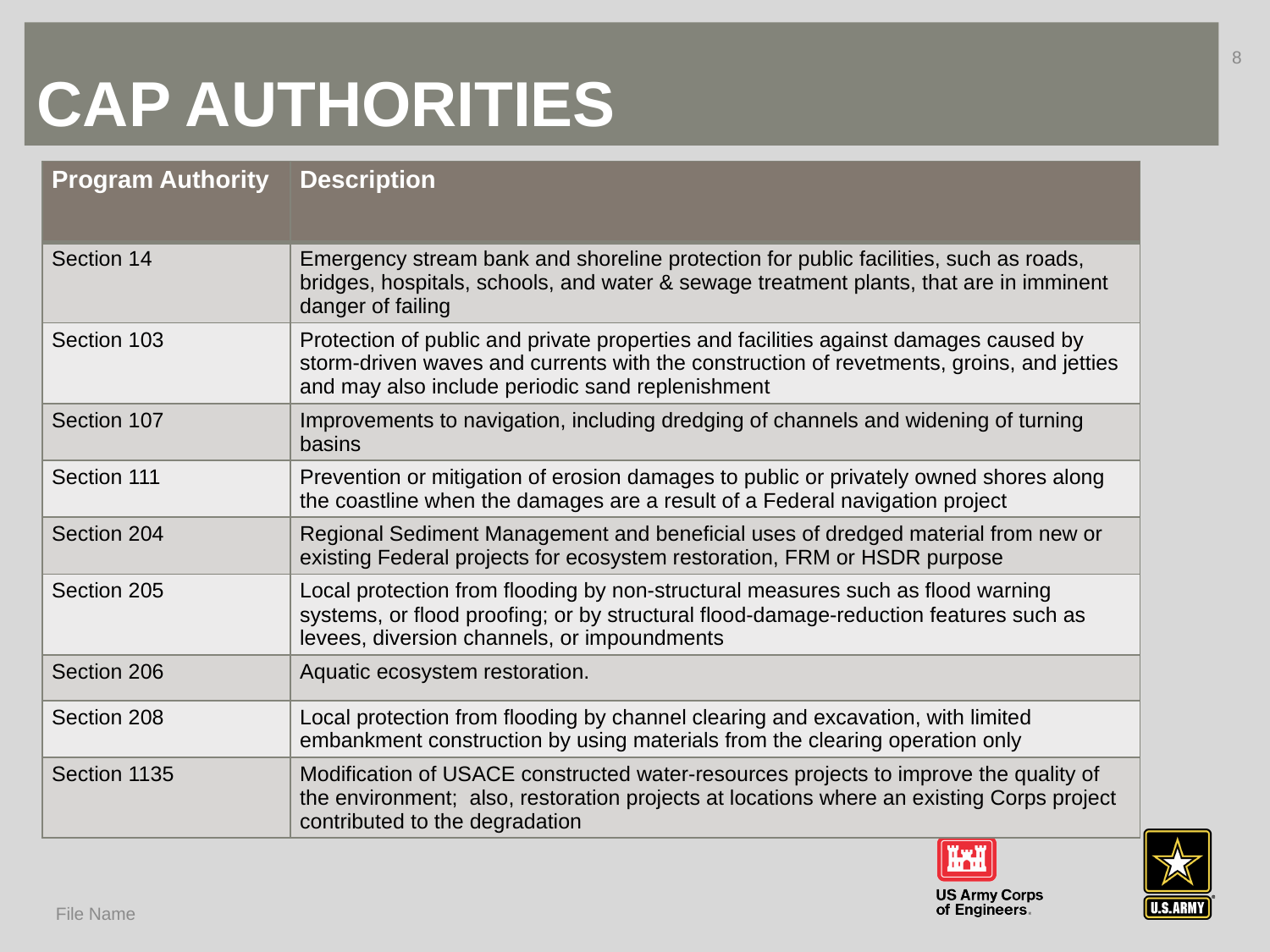

# Cap authorities
8
| Program Authority | Description |
| --- | --- |
| Section 14 | Emergency stream bank and shoreline protection for public facilities, such as roads, bridges, hospitals, schools, and water & sewage treatment plants, that are in imminent danger of failing |
| Section 103 | Protection of public and private properties and facilities against damages caused by storm-driven waves and currents with the construction of revetments, groins, and jetties and may also include periodic sand replenishment |
| Section 107 | Improvements to navigation, including dredging of channels and widening of turning basins |
| Section 111 | Prevention or mitigation of erosion damages to public or privately owned shores along the coastline when the damages are a result of a Federal navigation project |
| Section 204 | Regional Sediment Management and beneficial uses of dredged material from new or existing Federal projects for ecosystem restoration, FRM or HSDR purpose |
| Section 205 | Local protection from flooding by non-structural measures such as flood warning systems, or flood proofing; or by structural flood-damage-reduction features such as levees, diversion channels, or impoundments |
| Section 206 | Aquatic ecosystem restoration. |
| Section 208 | Local protection from flooding by channel clearing and excavation, with limited embankment construction by using materials from the clearing operation only |
| Section 1135 | Modification of USACE constructed water-resources projects to improve the quality of the environment; also, restoration projects at locations where an existing Corps project contributed to the degradation |
File Name